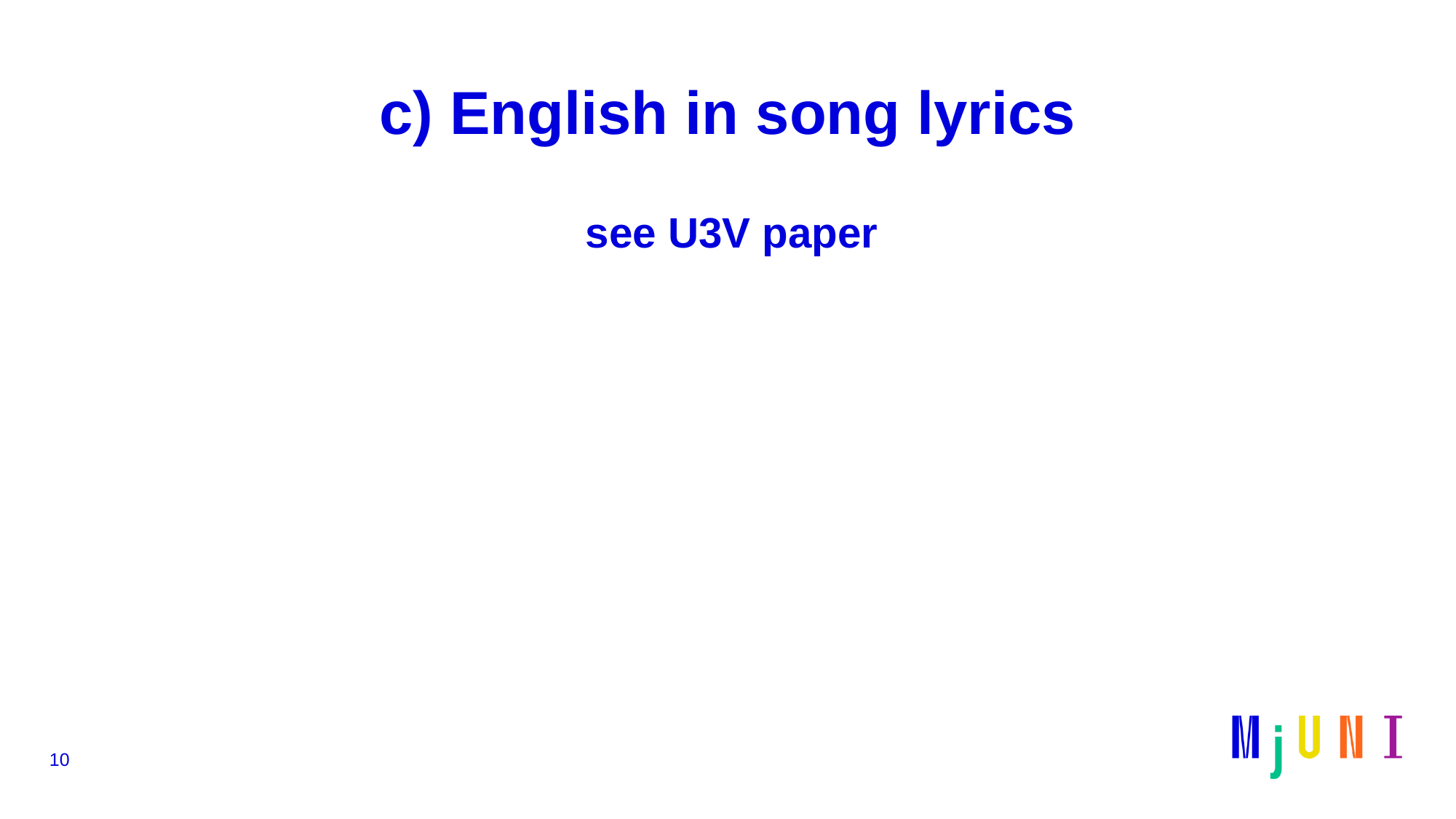

# c) English in song lyrics
see U3V paper

10